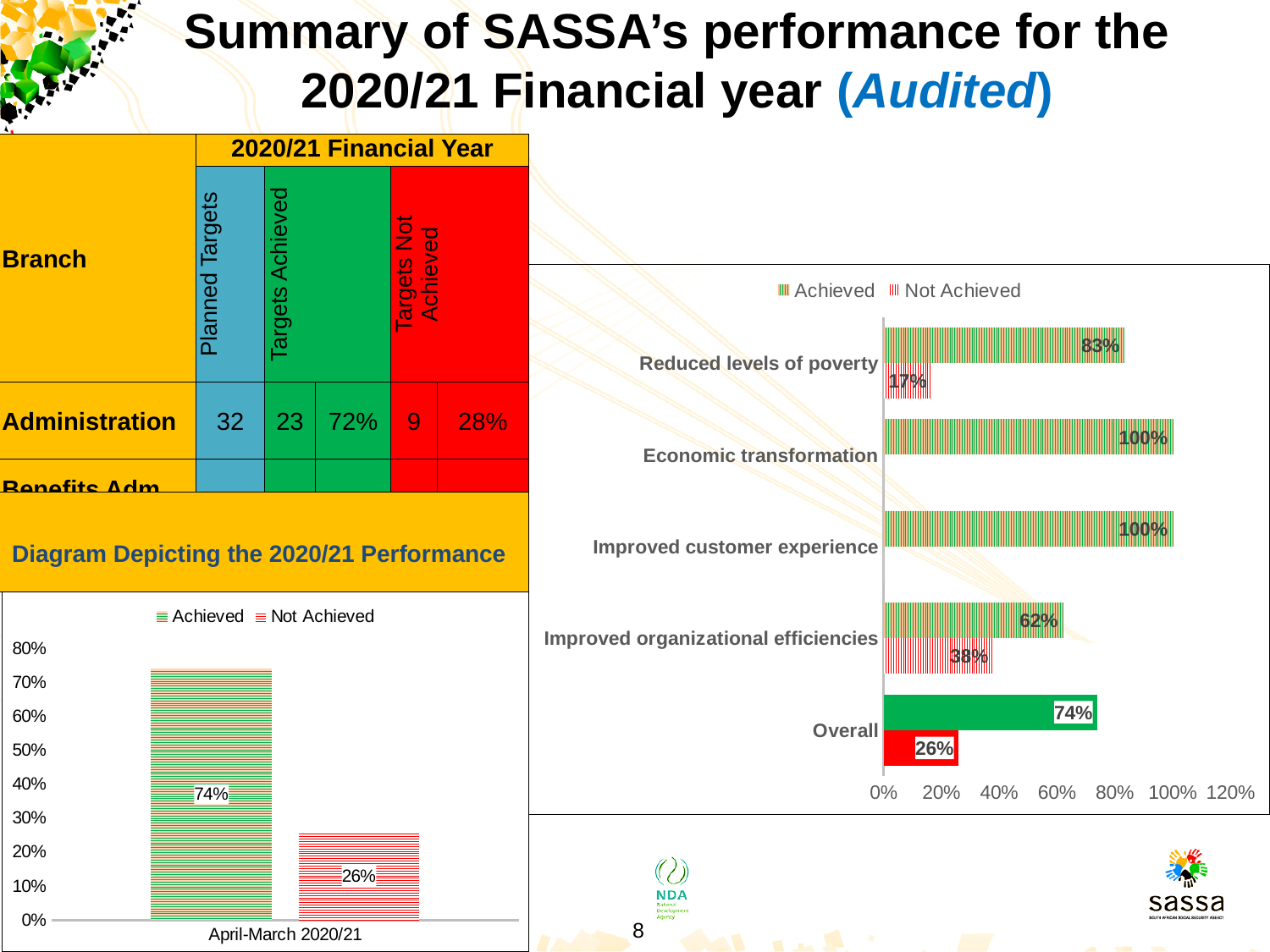

# Summary of SASSA’s performance for the 2020/21 Financial year (Audited)
| Branch | 2020/21 Financial Year |  |  |  |  |
| --- | --- | --- | --- | --- | --- |
|  | Planned Targets | Targets Achieved |  | Targets Not Achieved |  |
| Administration | 32 | 23 | 72% | 9 | 28% |
| Benefits Adm. and Support | 18 | 14 | 78% | 4 | 22% |
| Total | 50 | 37 | 74% | 13 | 26% |

### Chart

| Category | Not Achieved | Achieved |
|---|---|---|
| Overall | 0.26 | 0.7400000000000001 |
| Improved organizational efficiencies | 0.3793103448275863 | 0.6206896551724139 |
| Improved customer experience | 0.0 | 1.0 |
| Economic transformation | 0.0 | 1.0 |
| Reduced levels of poverty | 0.16666666666666666 | 0.8333333333333335 |
Diagram Depicting the 2020/21 Performance

### Chart

| Category | Achieved | Not Achieved |
|---|---|---|
| April-March 2020/21 | 0.7400000000000001 | 0.26 |
8